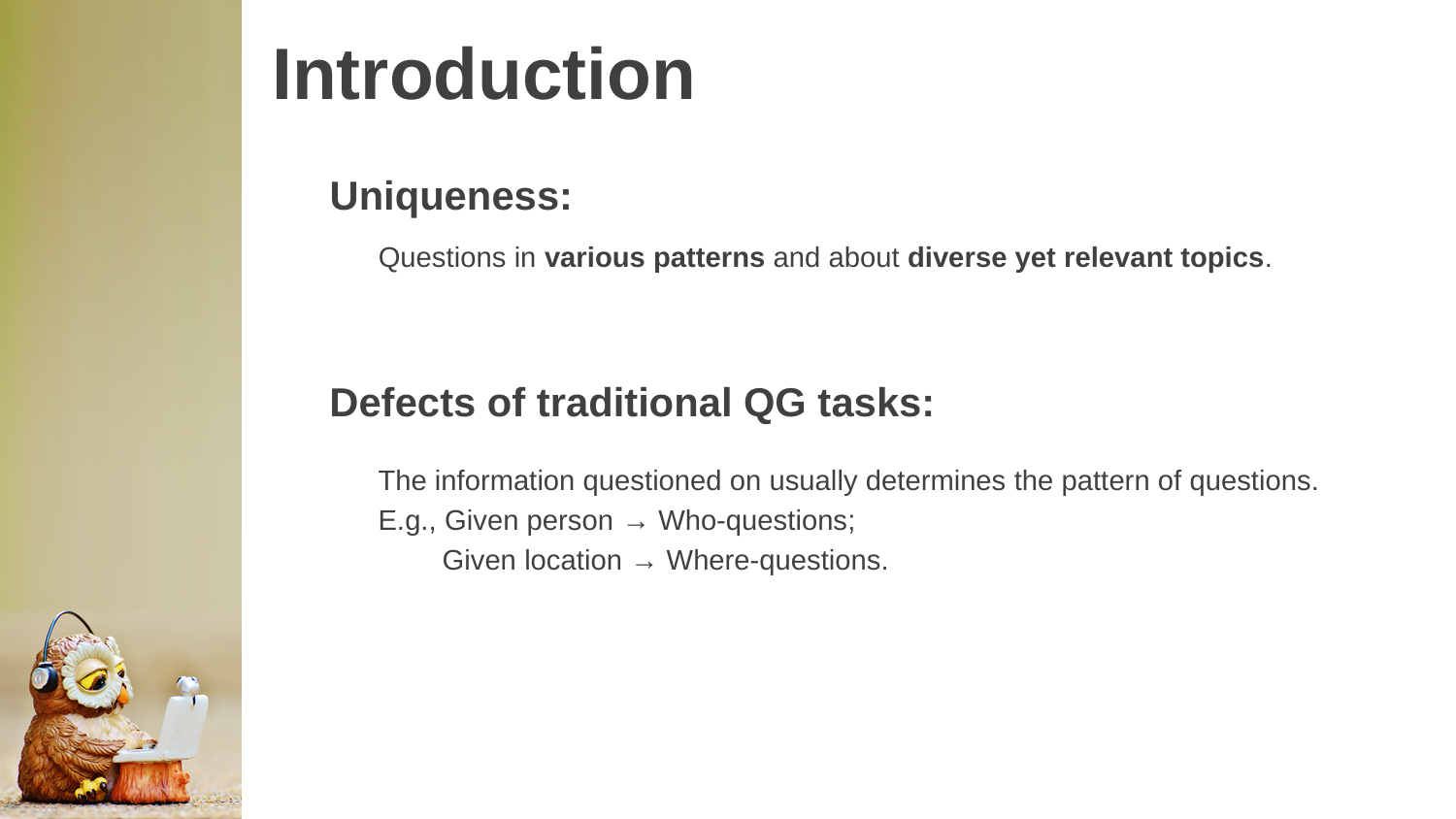

# Introduction
Uniqueness:
Questions in various patterns and about diverse yet relevant topics.

Defects of traditional QG tasks:
The information questioned on usually determines the pattern of questions.
E.g., Given person → Who-questions;
        Given location → Where-questions.